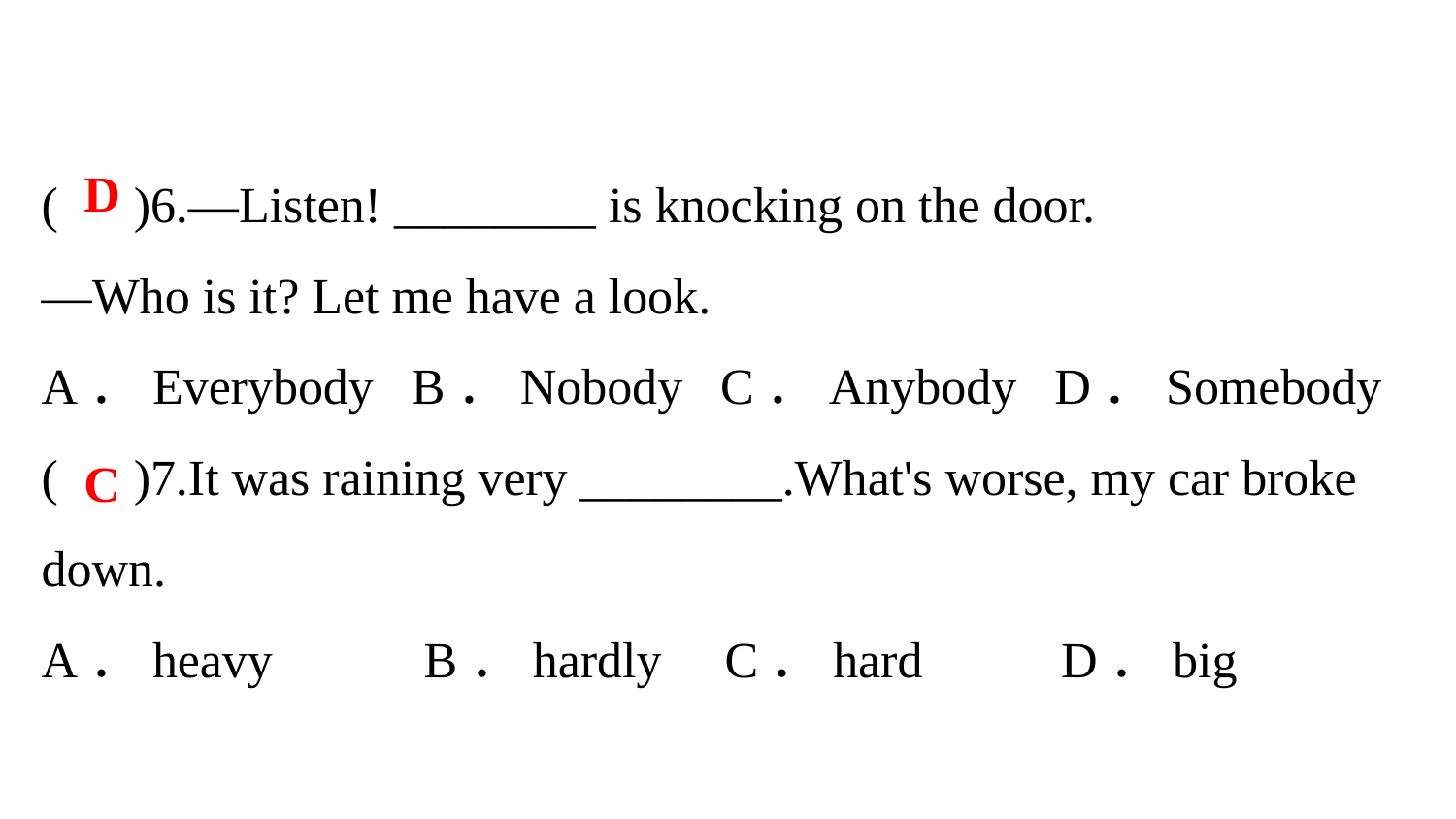

(      )6.—Listen! ________ is knocking on the door.
—Who is it? Let me have a look.
A．Everybody   B．Nobody   C．Anybody   D．Somebody
(      )7.It was raining very ________.What's worse, my car broke down.
A．heavy            B．hardly     C．hard           D．big
D
C